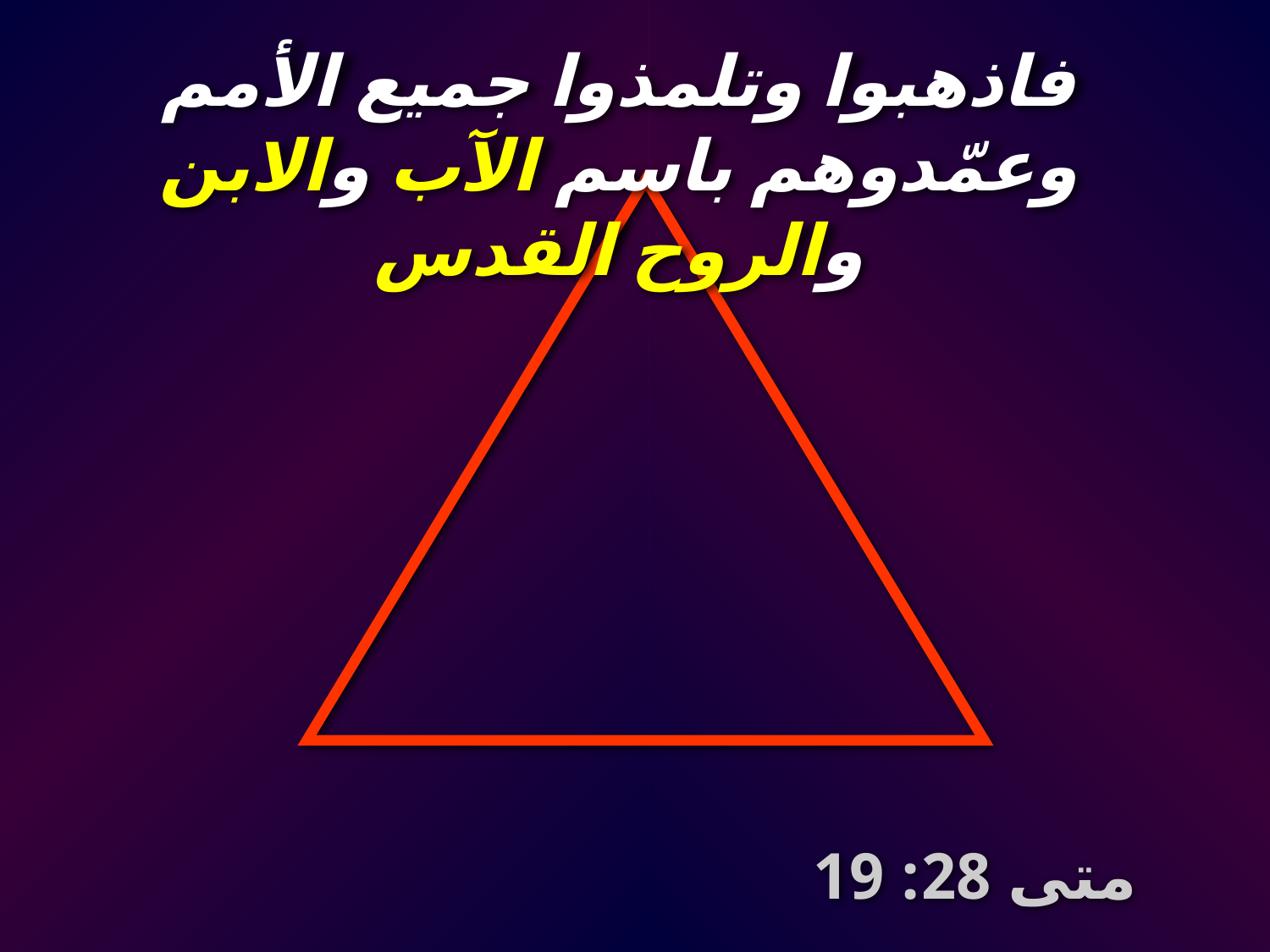

فاذهبوا وتلمذوا جميع الأمم وعمّدوهم باسم الآب والابن والروح القدس

متى 28: 19